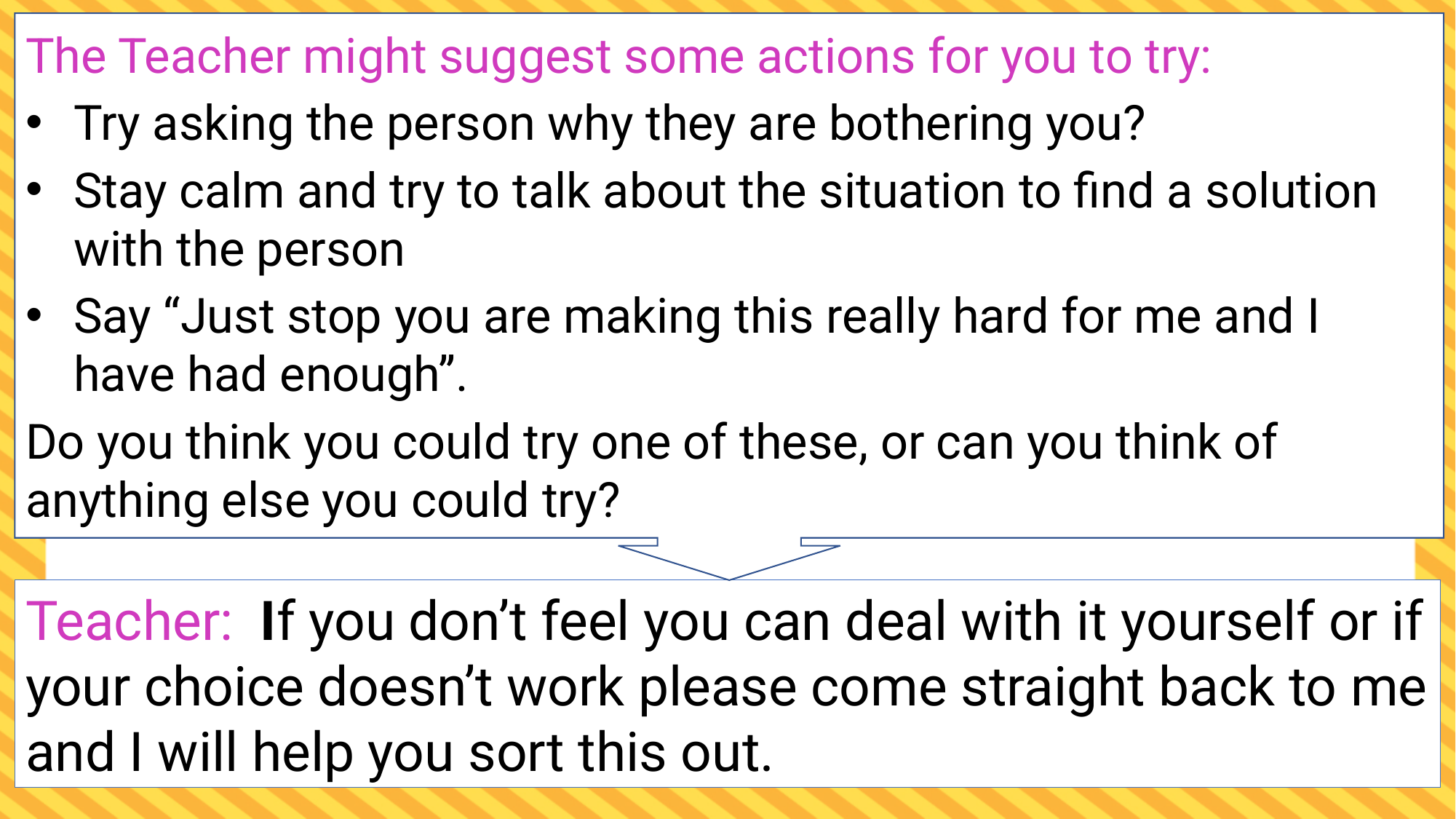

The Teacher might suggest some actions for you to try:
Try asking the person why they are bothering you?
Stay calm and try to talk about the situation to find a solution with the person
Say “Just stop you are making this really hard for me and I have had enough”.
Do you think you could try one of these, or can you think of anything else you could try?

Teacher:  If you don’t feel you can deal with it yourself or if your choice doesn’t work please come straight back to me and I will help you sort this out.